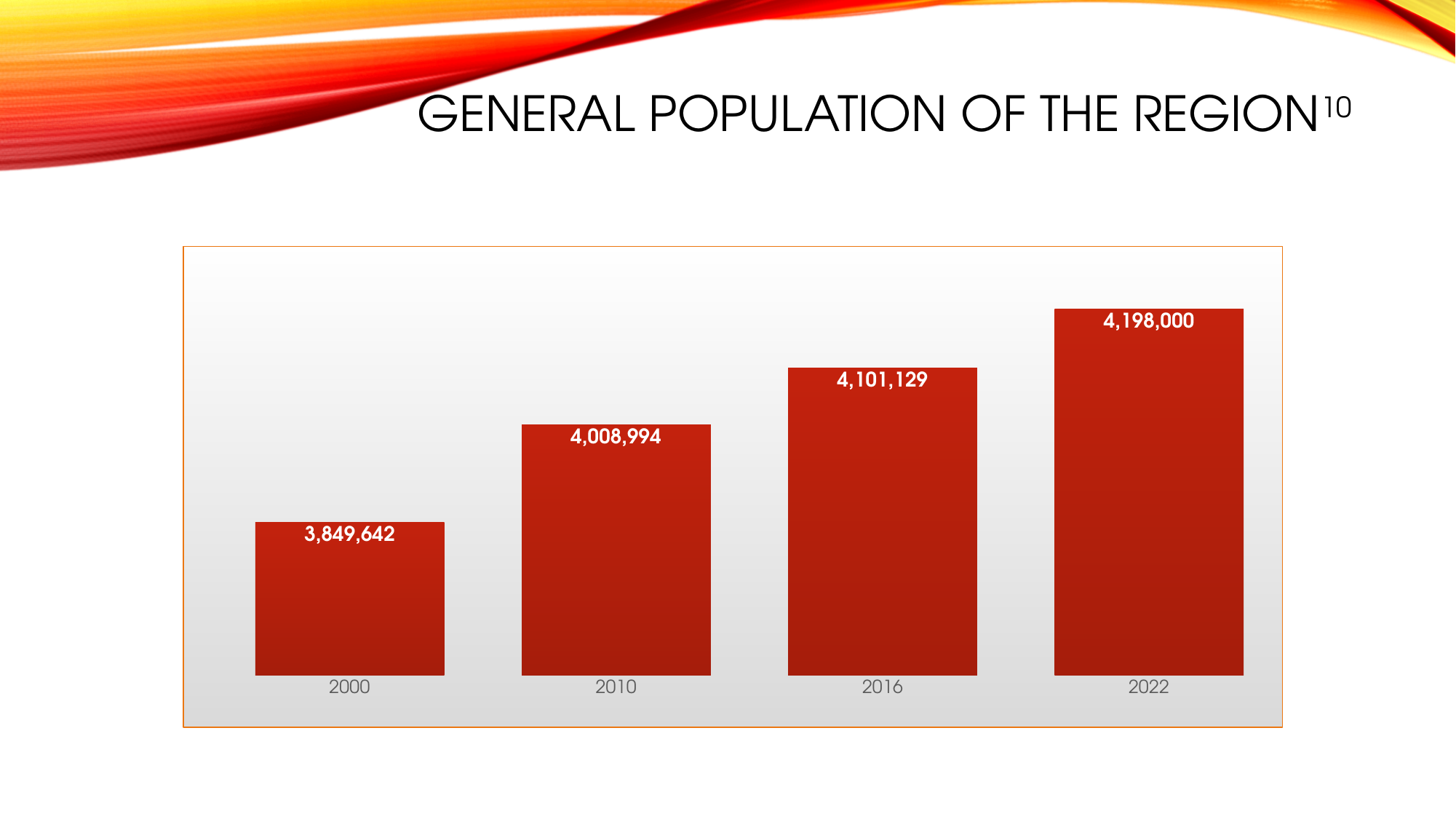

# General population of the region10

### Chart

| Category |  |
|---|---|
| 2000 | 3849642.0 |
| 2010 | 4008994.0 |
| 2016 | 4101129.0 |
| 2022 | 4198000.0 |